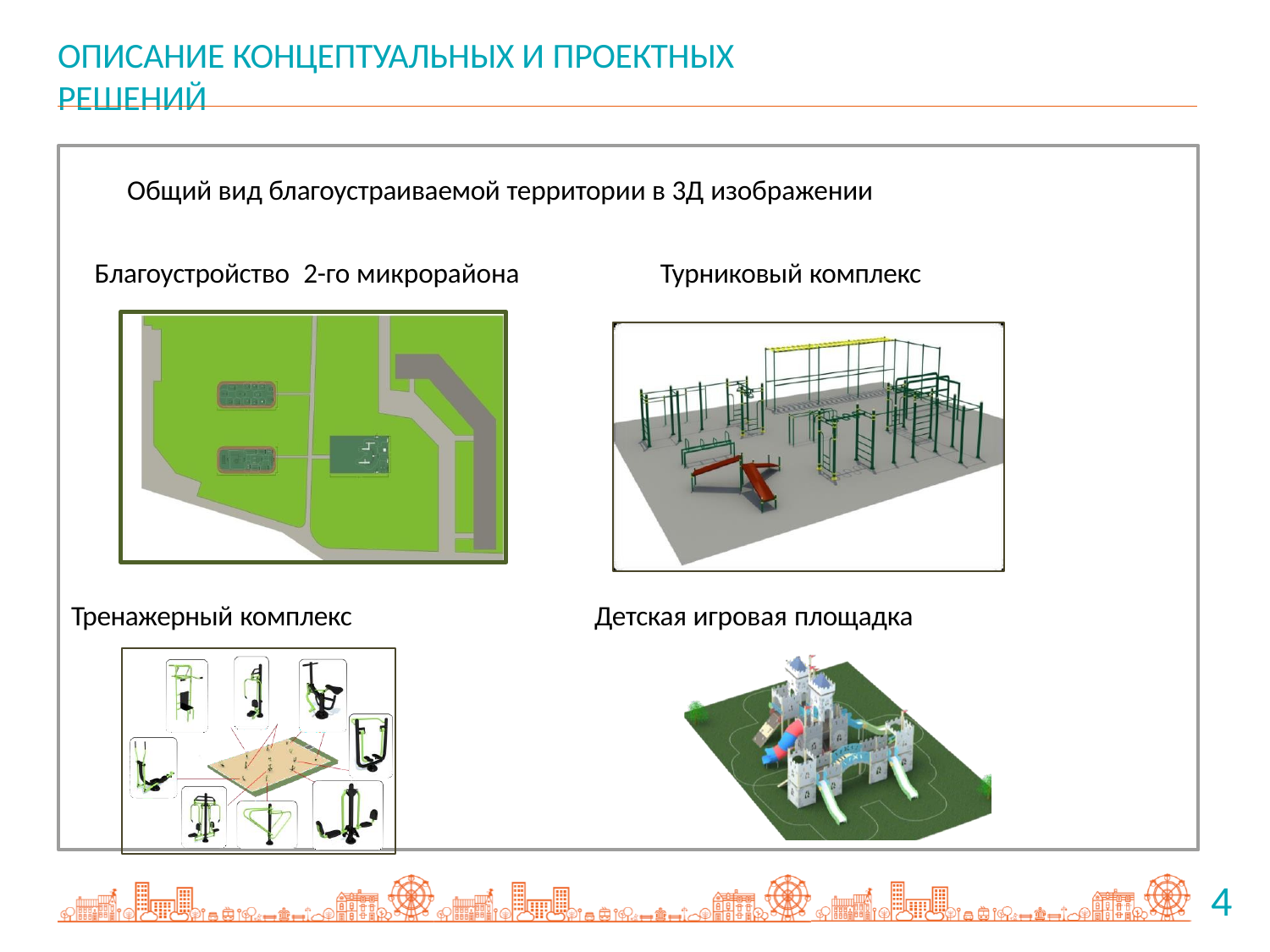

# ОПИСАНИЕ КОНЦЕПТУАЛЬНЫХ И ПРОЕКТНЫХ РЕШЕНИЙ

Общий вид благоустраиваемой территории в 3Д изображении

Благоустройство  2-го микрорайона	Турниковый комплекс

Тренажерный комплекс
Детская игровая площадка

4